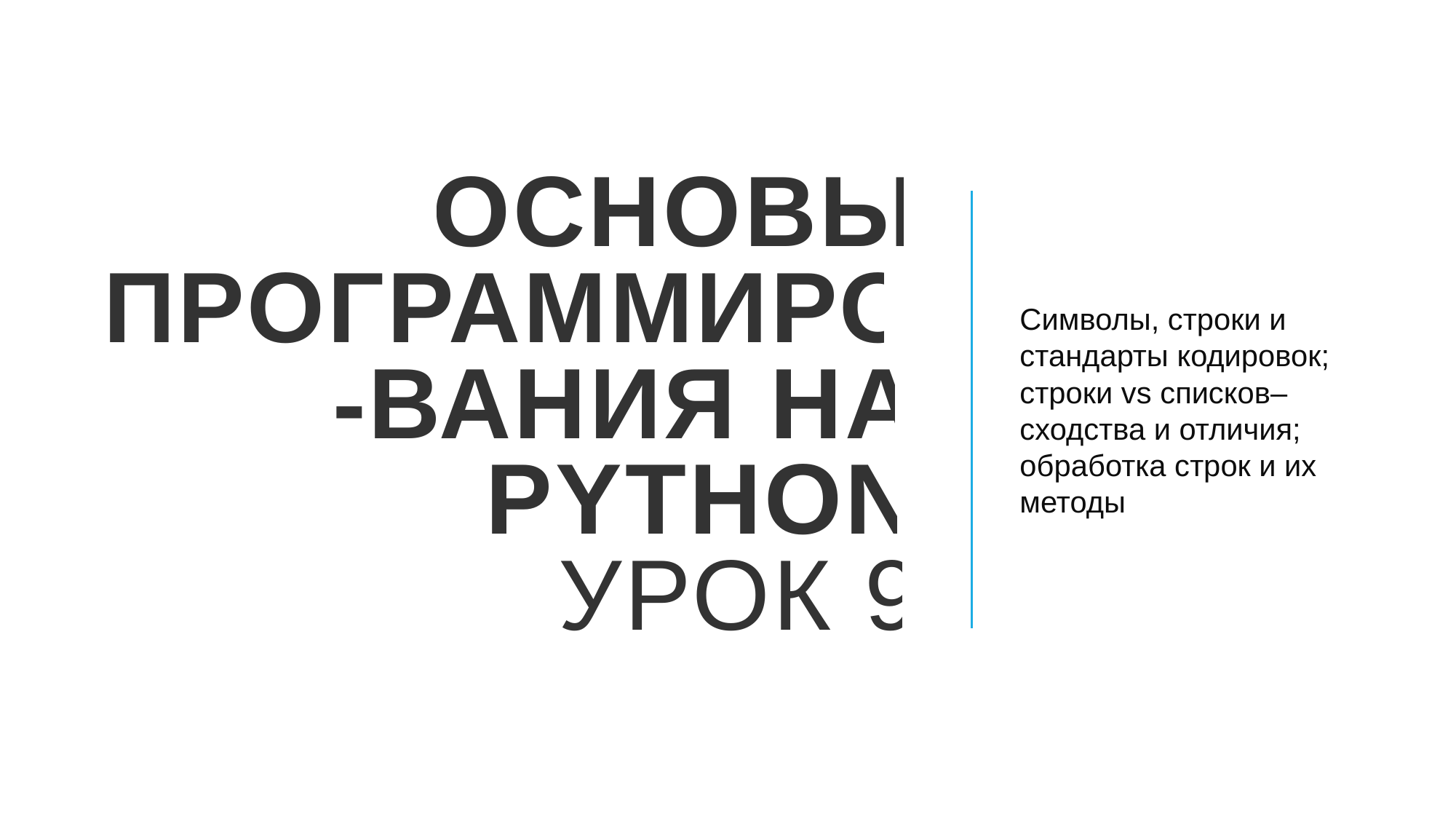

# Основы программиро-вания на python Урок 9
Символы, строки и стандарты кодировок; строки vs списков– сходства и отличия; обработка строк и их методы